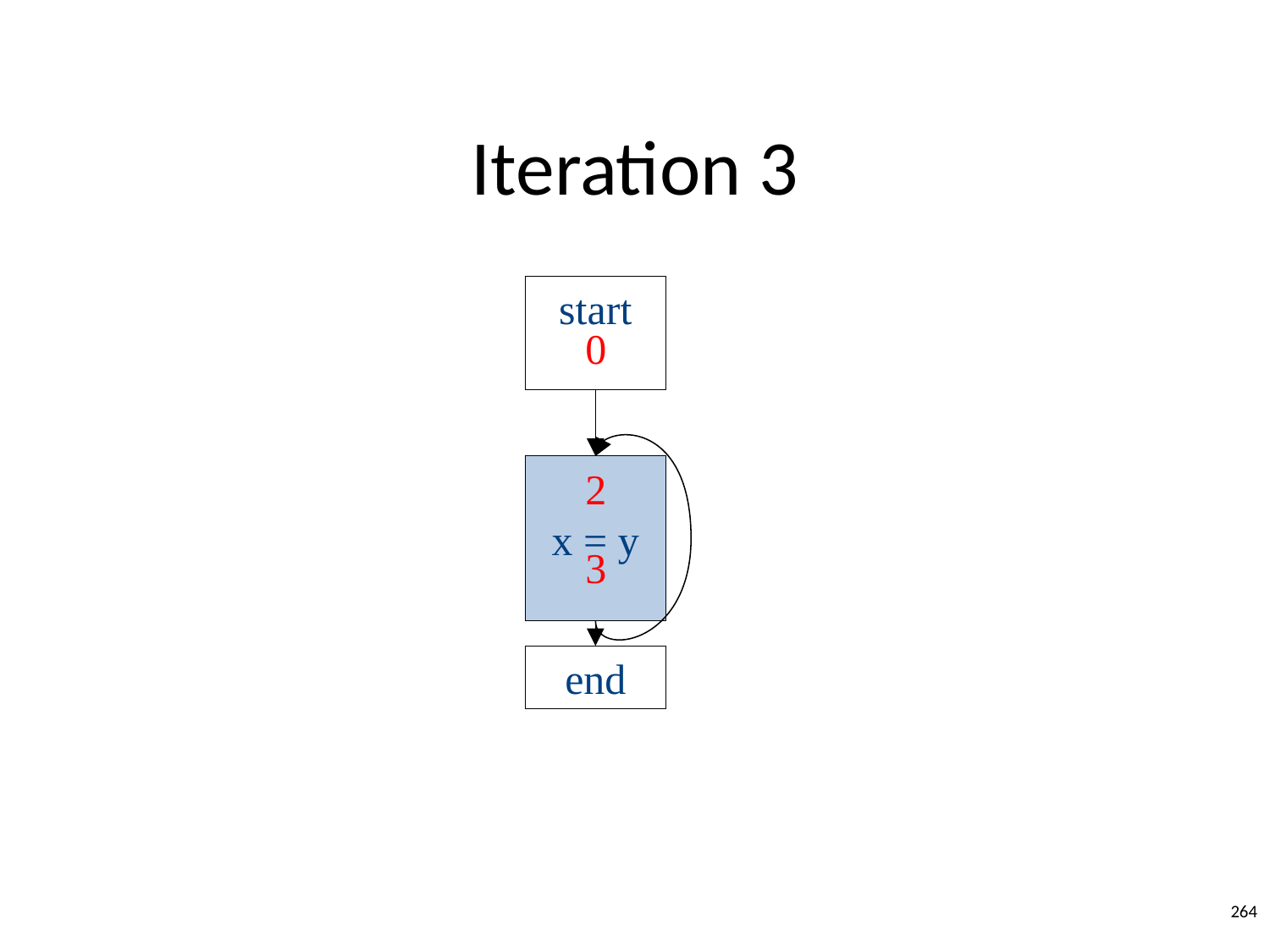

# Iteration 3
start
0
x = y
2
3
end
264